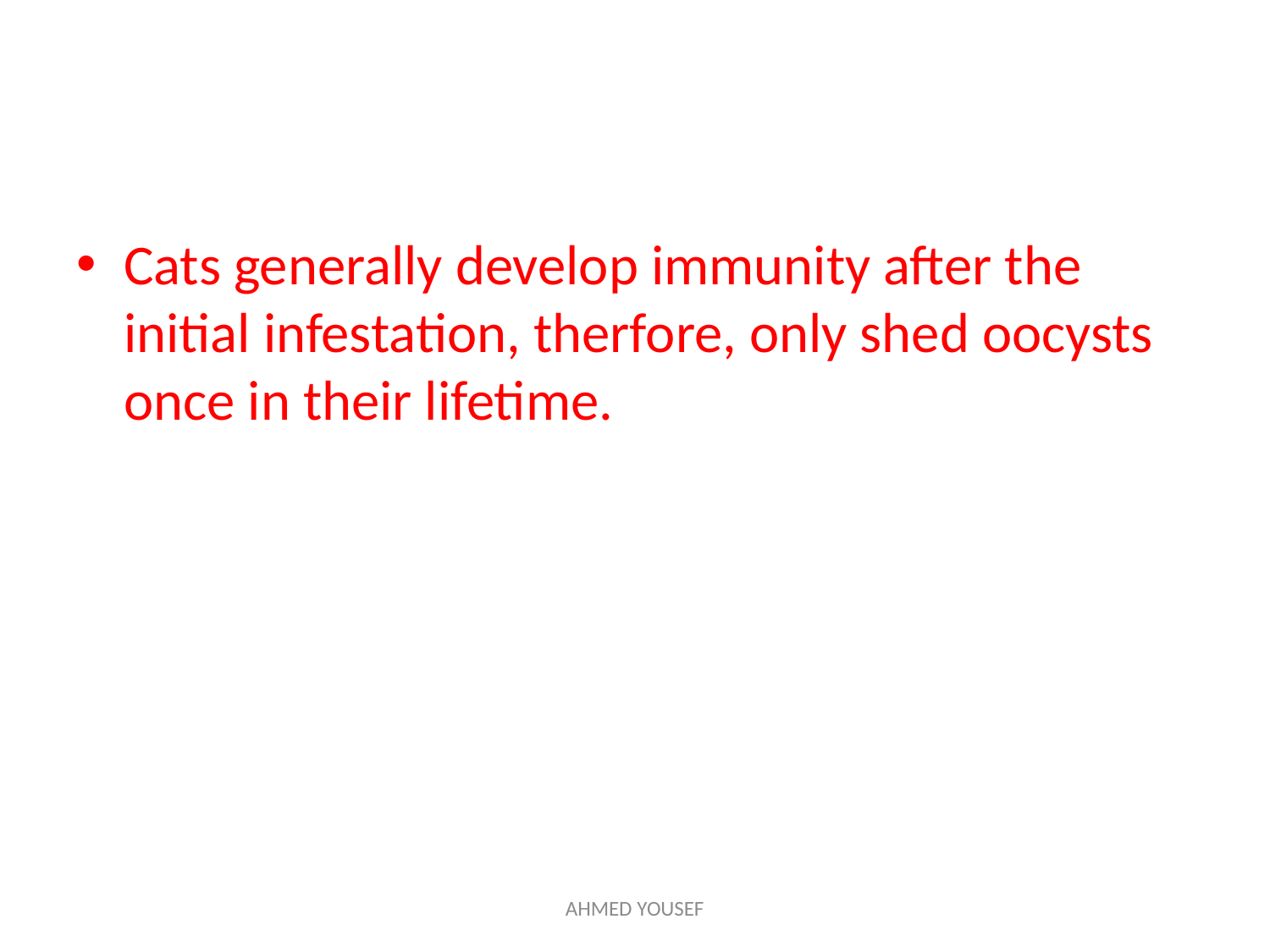

#
Cats generally develop immunity after the initial infestation, therfore, only shed oocysts once in their lifetime.

AHMED YOUSEF